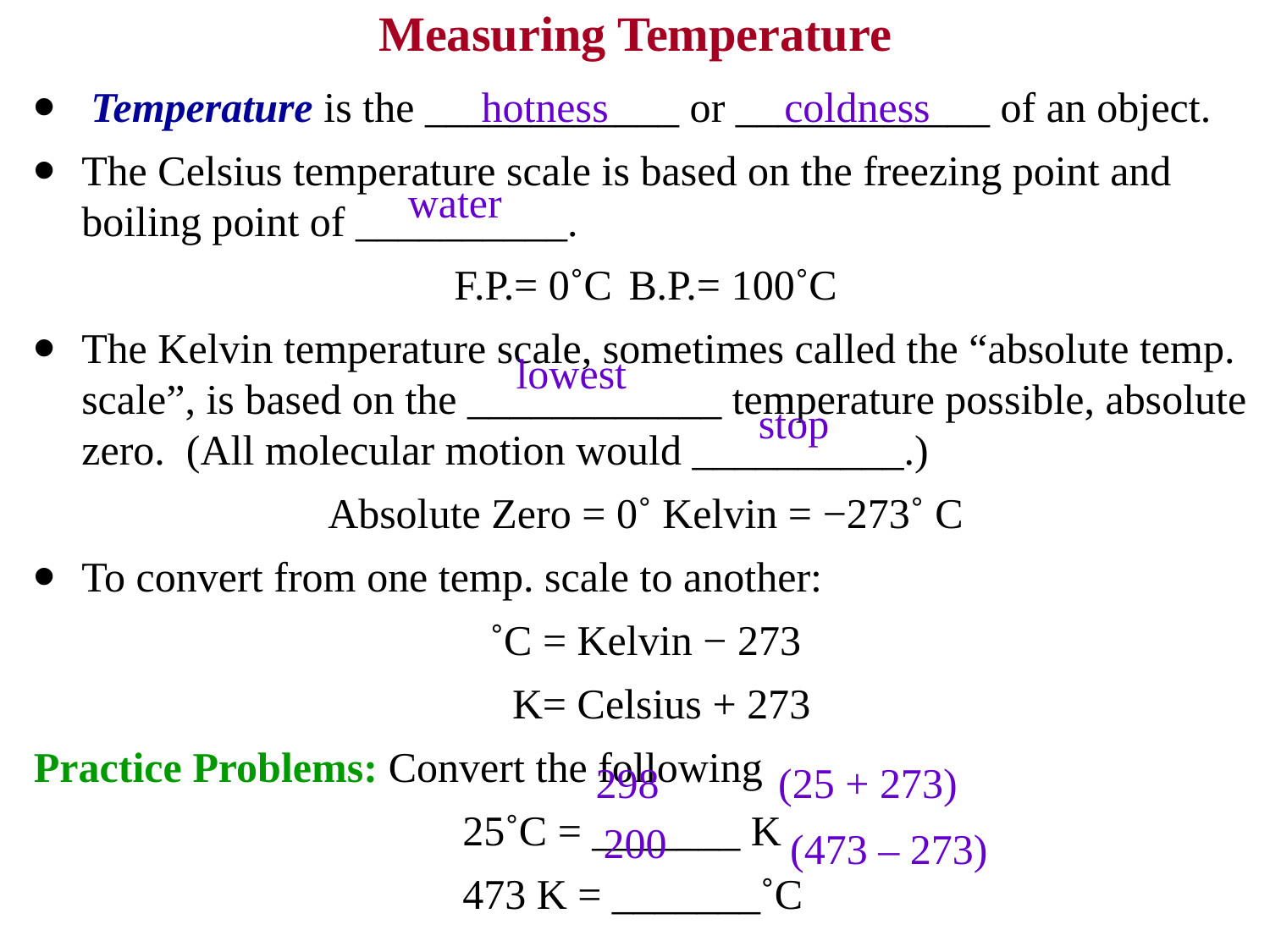

# Measuring Temperature
 Temperature is the ____________ or ____________ of an object.
The Celsius temperature scale is based on the freezing point and boiling point of __________.
F.P.= 0˚C	B.P.= 100˚C
The Kelvin temperature scale, sometimes called the “absolute temp. scale”, is based on the ____________ temperature possible, absolute zero.  (All molecular motion would __________.)
Absolute Zero = 0˚ Kelvin = −273˚ C
To convert from one temp. scale to another:
˚C = Kelvin − 273
   K= Celsius + 273
Practice Problems: Convert the following
				25˚C = _______ K
				473 K = _______˚C
hotness
coldness
water
lowest
stop
298
(25 + 273)
200
(473 – 273)